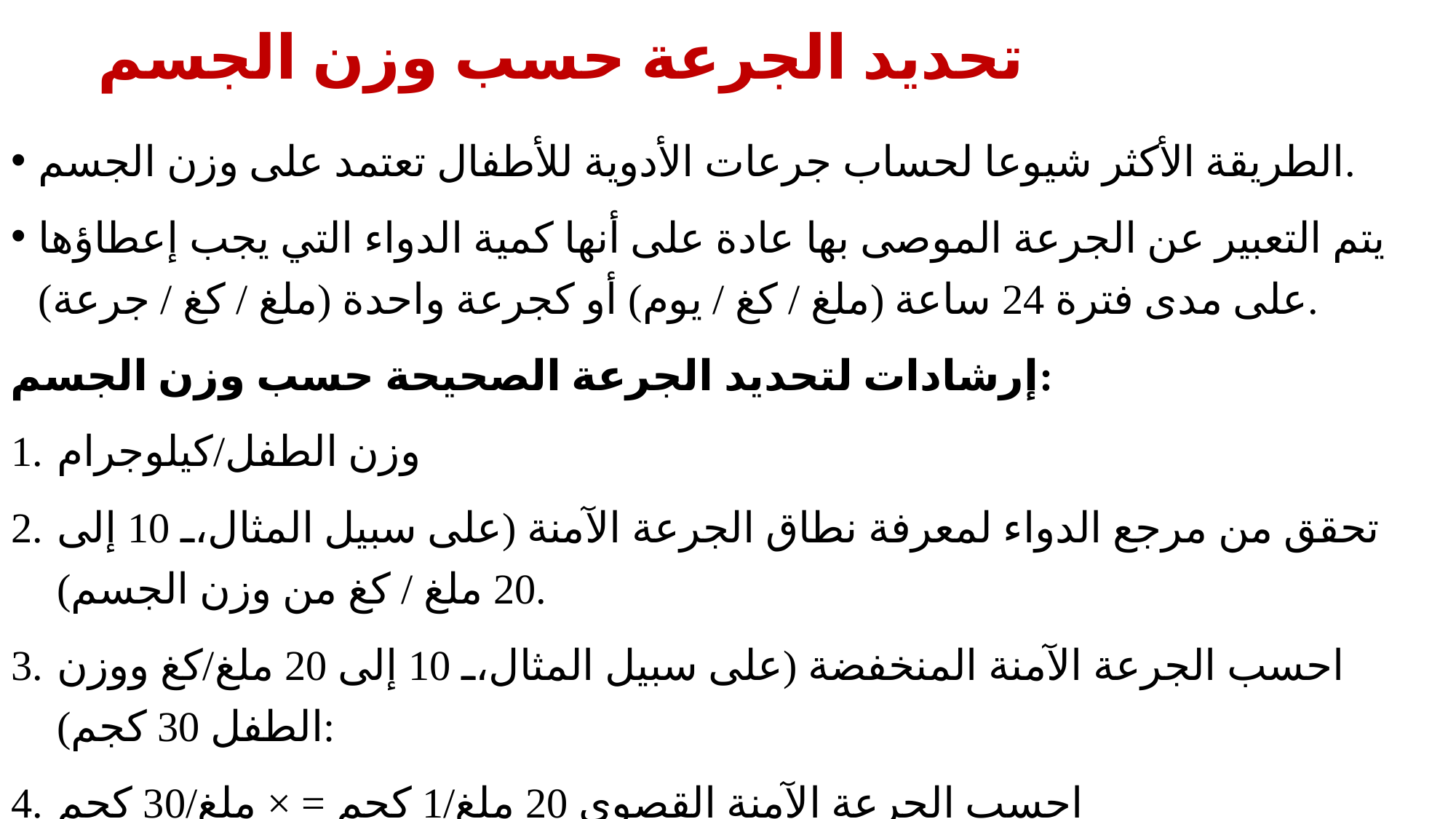

# تحديد الجرعة حسب وزن الجسم
الطريقة الأكثر شيوعا لحساب جرعات الأدوية للأطفال تعتمد على وزن الجسم.
يتم التعبير عن الجرعة الموصى بها عادة على أنها كمية الدواء التي يجب إعطاؤها على مدى فترة 24 ساعة (ملغ / كغ / يوم) أو كجرعة واحدة (ملغ / كغ / جرعة).
إرشادات لتحديد الجرعة الصحيحة حسب وزن الجسم:
وزن الطفل/كيلوجرام
تحقق من مرجع الدواء لمعرفة نطاق الجرعة الآمنة (على سبيل المثال، 10 إلى 20 ملغ / كغ من وزن الجسم).
احسب الجرعة الآمنة المنخفضة (على سبيل المثال، 10 إلى 20 ملغ/كغ ووزن الطفل 30 كجم):
احسب الجرعة الآمنة القصوى 20 ملغ/1 كجم = × ملغ/30 كجم